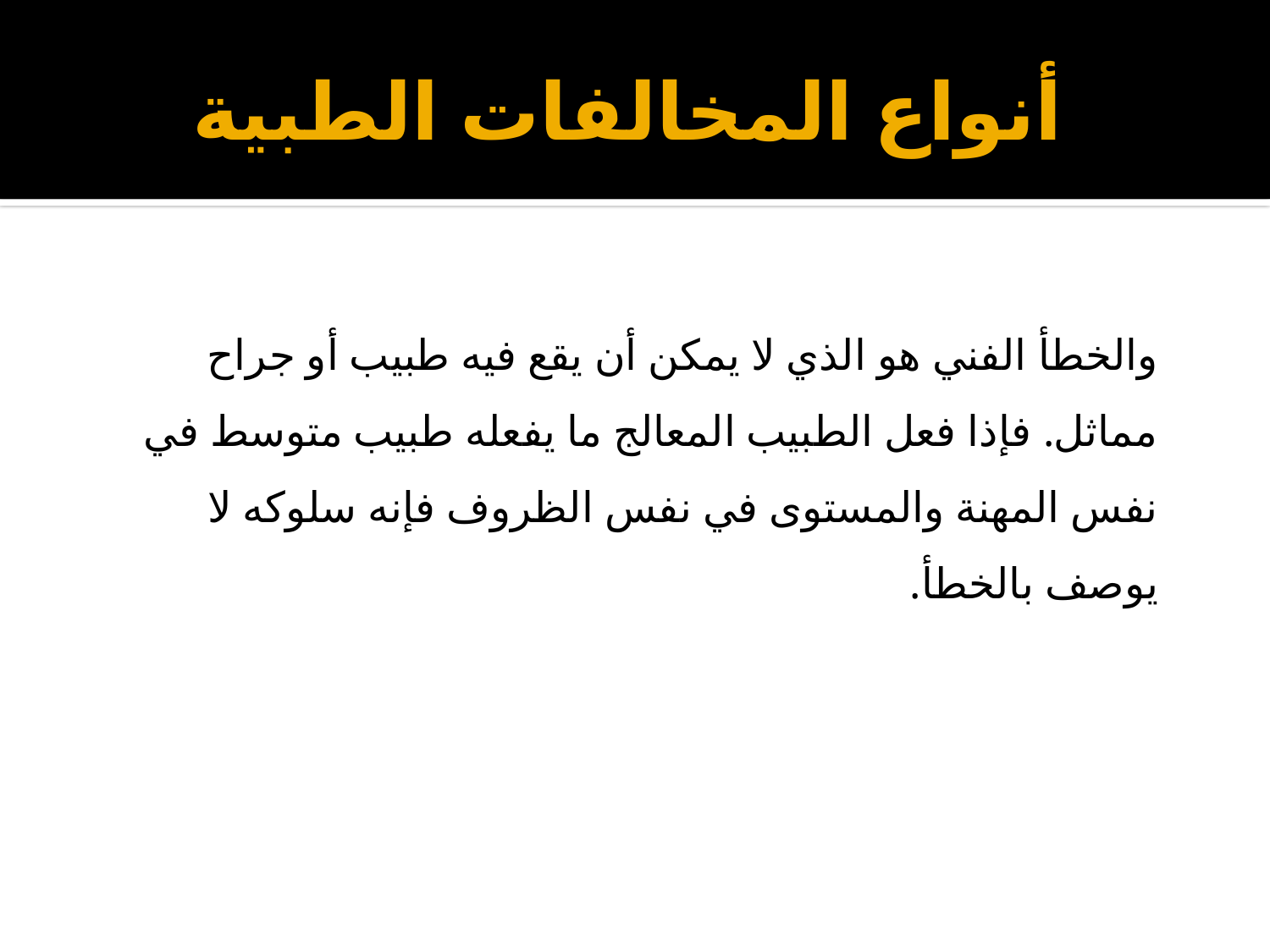

# أنواع المخالفات الطبية
والخطأ الفني هو الذي لا يمكن أن يقع فيه طبيب أو جراح مماثل. فإذا فعل الطبيب المعالج ما يفعله طبيب متوسط في نفس المهنة والمستوى في نفس الظروف فإنه سلوكه لا يوصف بالخطأ.